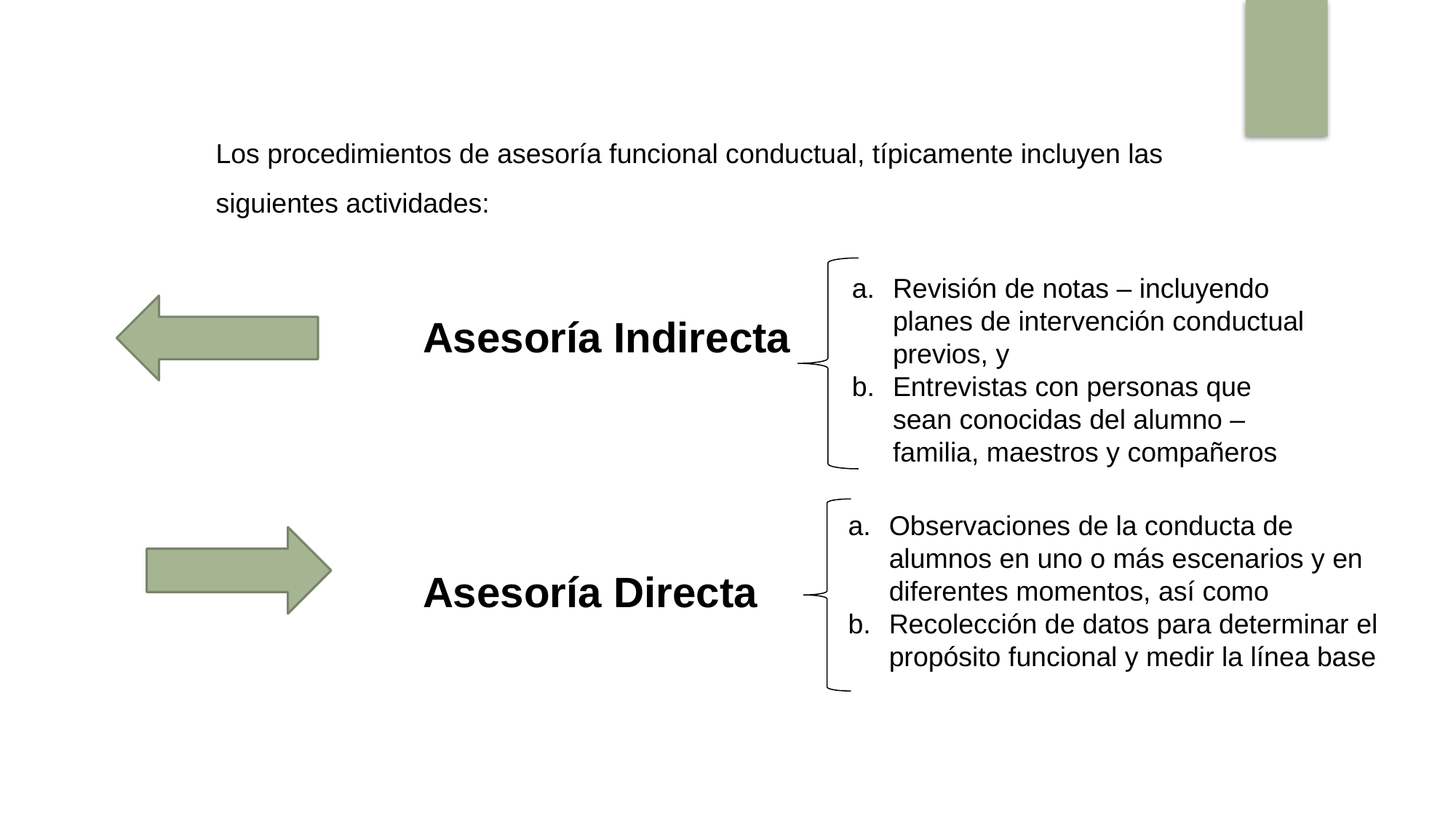

Los procedimientos de asesoría funcional conductual, típicamente incluyen las siguientes actividades:

Revisión de notas – incluyendo planes de intervención conductual previos, y
Entrevistas con personas que sean conocidas del alumno – familia, maestros y compañeros

Asesoría Indirecta

Asesoría Directa

Observaciones de la conducta de alumnos en uno o más escenarios y en diferentes momentos, así como
Recolección de datos para determinar el propósito funcional y medir la línea base